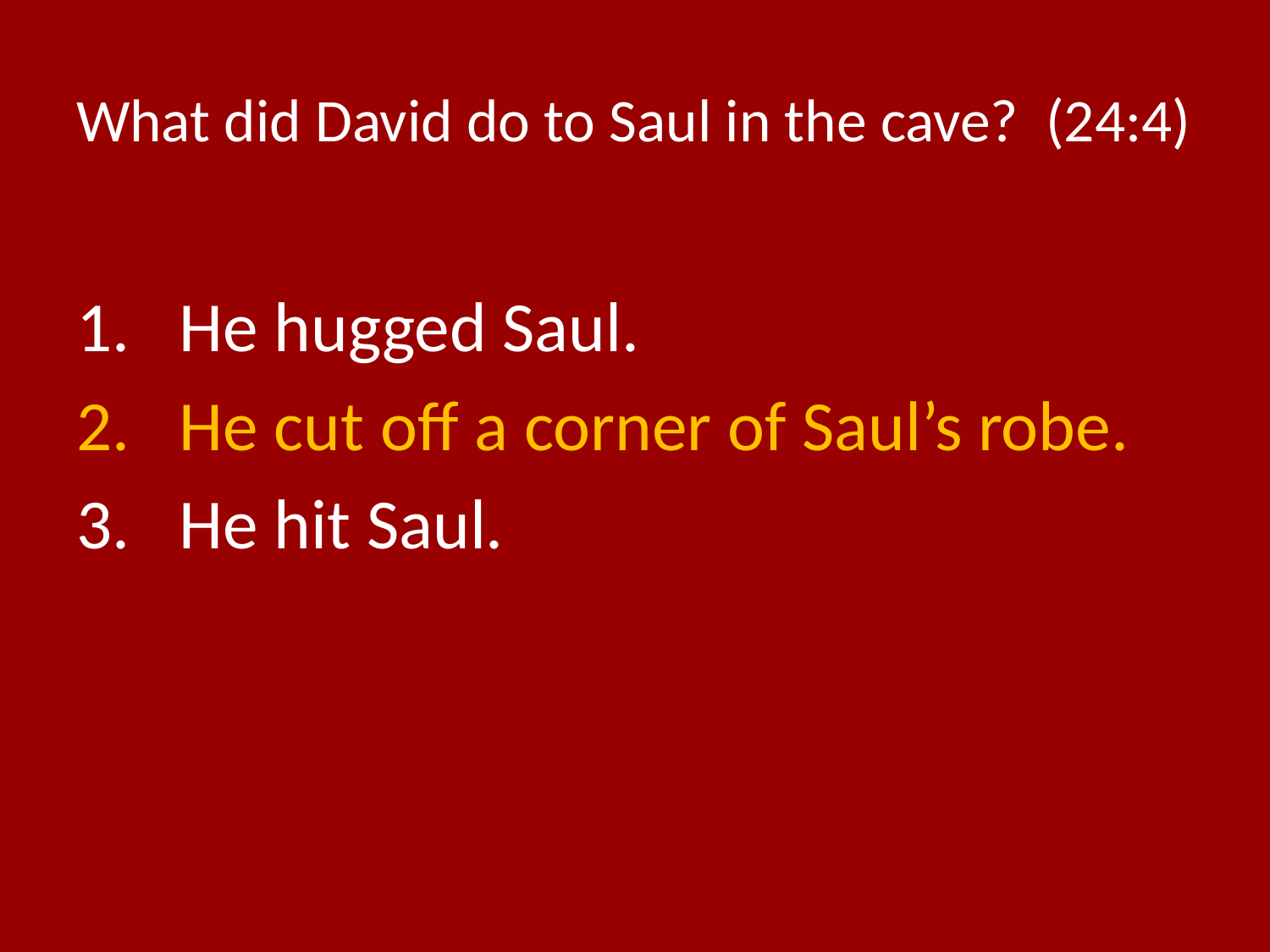

# What did David do to Saul in the cave?  (24:4)
He hugged Saul.
He cut off a corner of Saul’s robe.
He hit Saul.